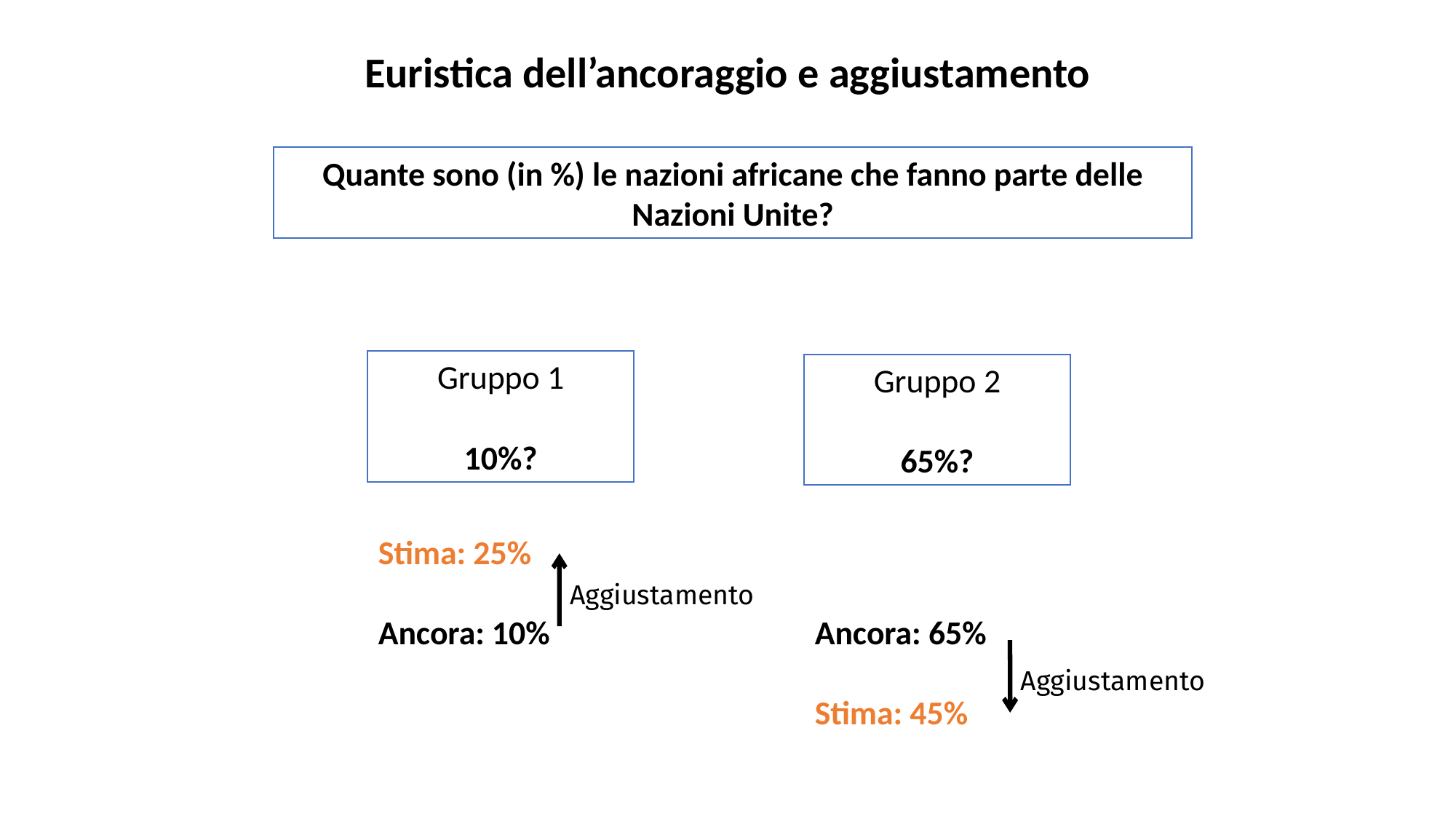

Euristica dell’ancoraggio e aggiustamento

Quante sono (in %) le nazioni africane che fanno parte delle Nazioni Unite?

Gruppo 1

10%?
Gruppo 2

65%?
Stima: 25%

Ancora: 10%

Ancora: 65%

Stima: 45%

Aggiustamento
Aggiustamento